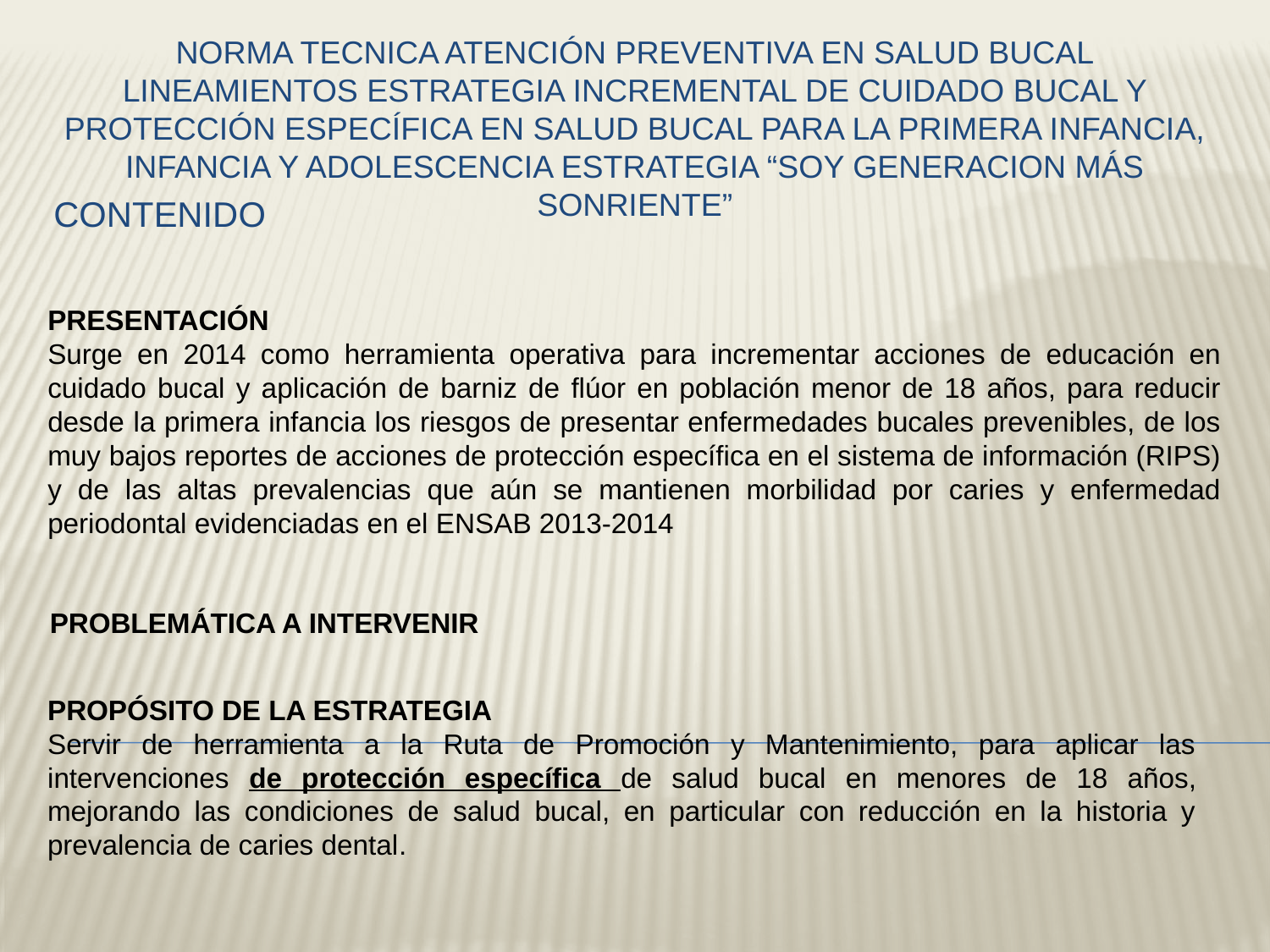

# NORMA TECNICA Atención Preventiva en Salud Bucal LINEAMIENTOS ESTRATEGIA INCREMENTAL DE CUIDADO BUCAL Y PROTECCIÓN ESPECÍFICA EN SALUD BUCAL PARA LA PRIMERA INFANCIA, INFANCIA Y ADOLESCENCIA ESTRATEGIA “SOY GENERACION MÁS SONRIENTE”
CONTENIDO
PRESENTACIÓN
Surge en 2014 como herramienta operativa para incrementar acciones de educación en cuidado bucal y aplicación de barniz de flúor en población menor de 18 años, para reducir desde la primera infancia los riesgos de presentar enfermedades bucales prevenibles, de los muy bajos reportes de acciones de protección específica en el sistema de información (RIPS) y de las altas prevalencias que aún se mantienen morbilidad por caries y enfermedad periodontal evidenciadas en el ENSAB 2013-2014
PROBLEMÁTICA A INTERVENIR
PROPÓSITO DE LA ESTRATEGIA
Servir de herramienta a la Ruta de Promoción y Mantenimiento, para aplicar las intervenciones de protección específica de salud bucal en menores de 18 años, mejorando las condiciones de salud bucal, en particular con reducción en la historia y prevalencia de caries dental.